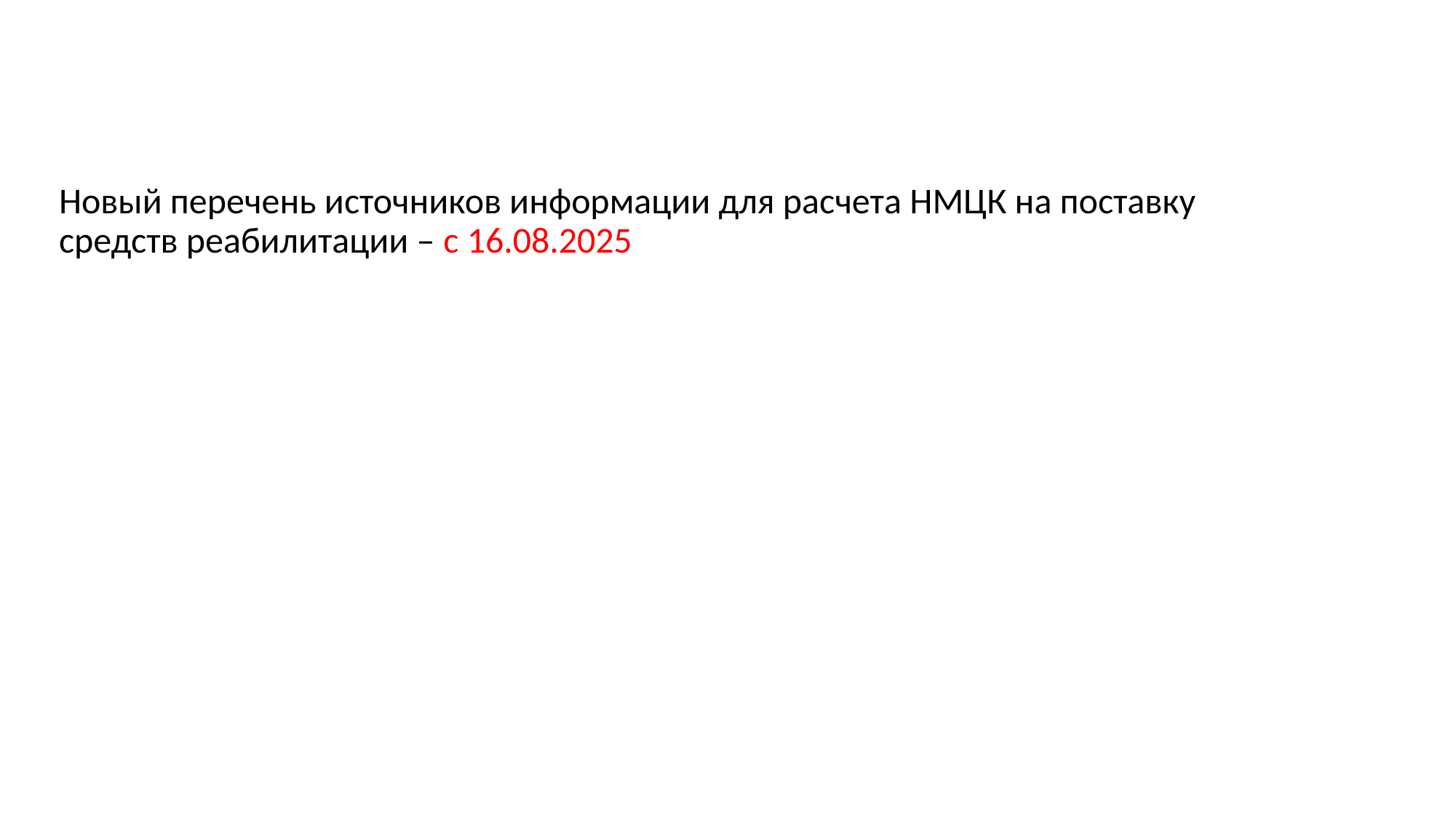

# Новый перечень источников информации для расчета НМЦК на поставку средств реабилитации – с 16.08.2025